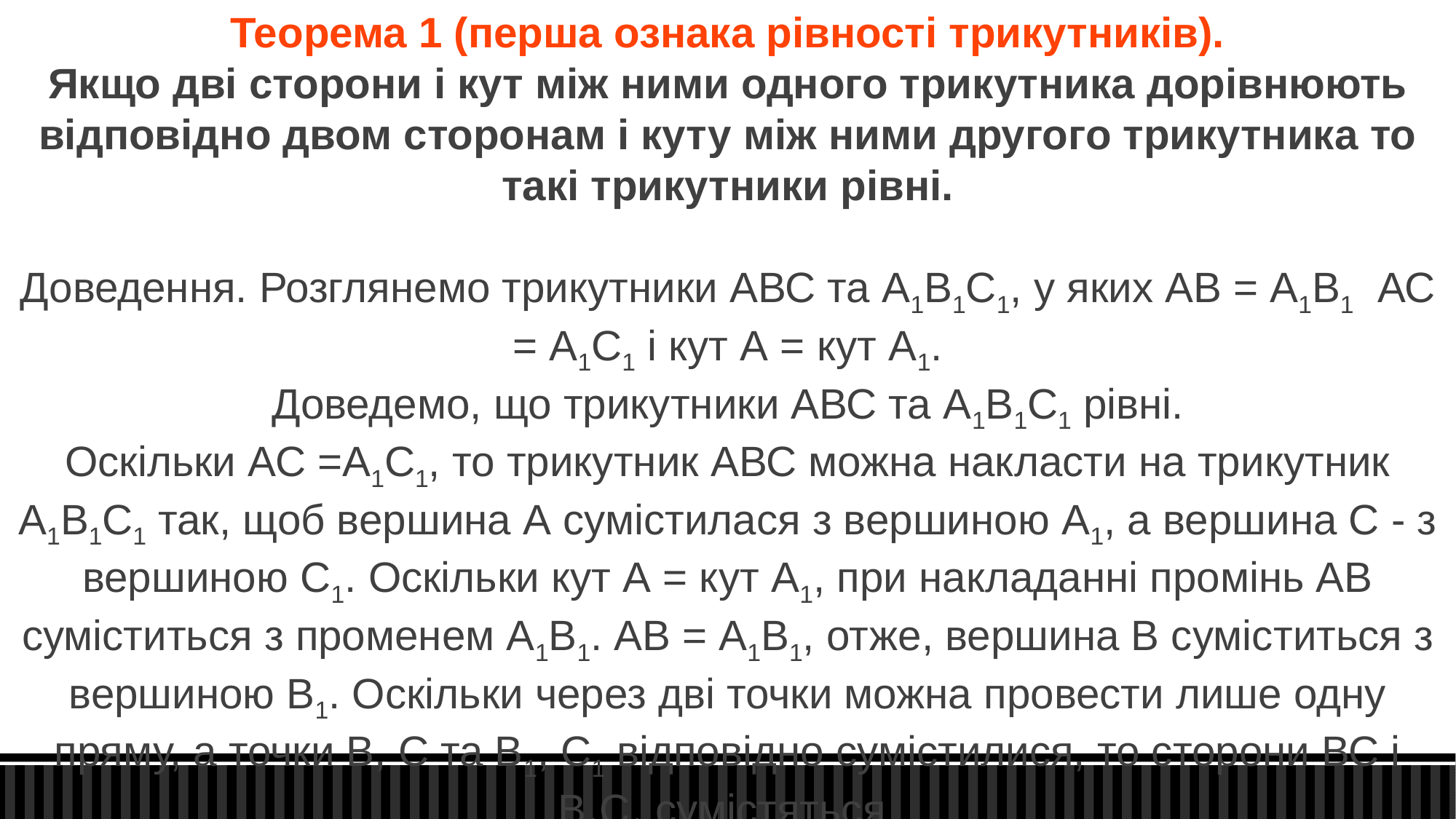

Теорема 1 (перша ознака рівності трикутників).
Якщо дві сторони і кут між ними одного трикутника дорівнюють відповідно двом сторонам і куту між ними другого трикутника то такі трикутники рівні.

Доведення. Розглянемо трикутники АВС та А1В1С1, у яких АВ = А1В1  АС = А1С1 і кут А = кут А1.
Доведемо, що трикутники АВС та А1В1С1 рівні.
Оскільки АС =А1С1, то трикутник АВС мож­на накласти на трикутник А1В1С1 так, щоб вер­шина А сумістилася з вершиною А1, а верши­на С - з вершиною С1. Оскільки кут А = кут А1, при накладанні промінь АВ суміститься з променем А1В1. АВ = А1В1, отже, вершина В суміс­титься з вершиною В1. Оскільки через дві точки можна провести лише одну пряму, а точки В, С та В1, С1 відповідно сумістилися, то сторони ВС і В1С1 сумістяться.
Теорему доведено.